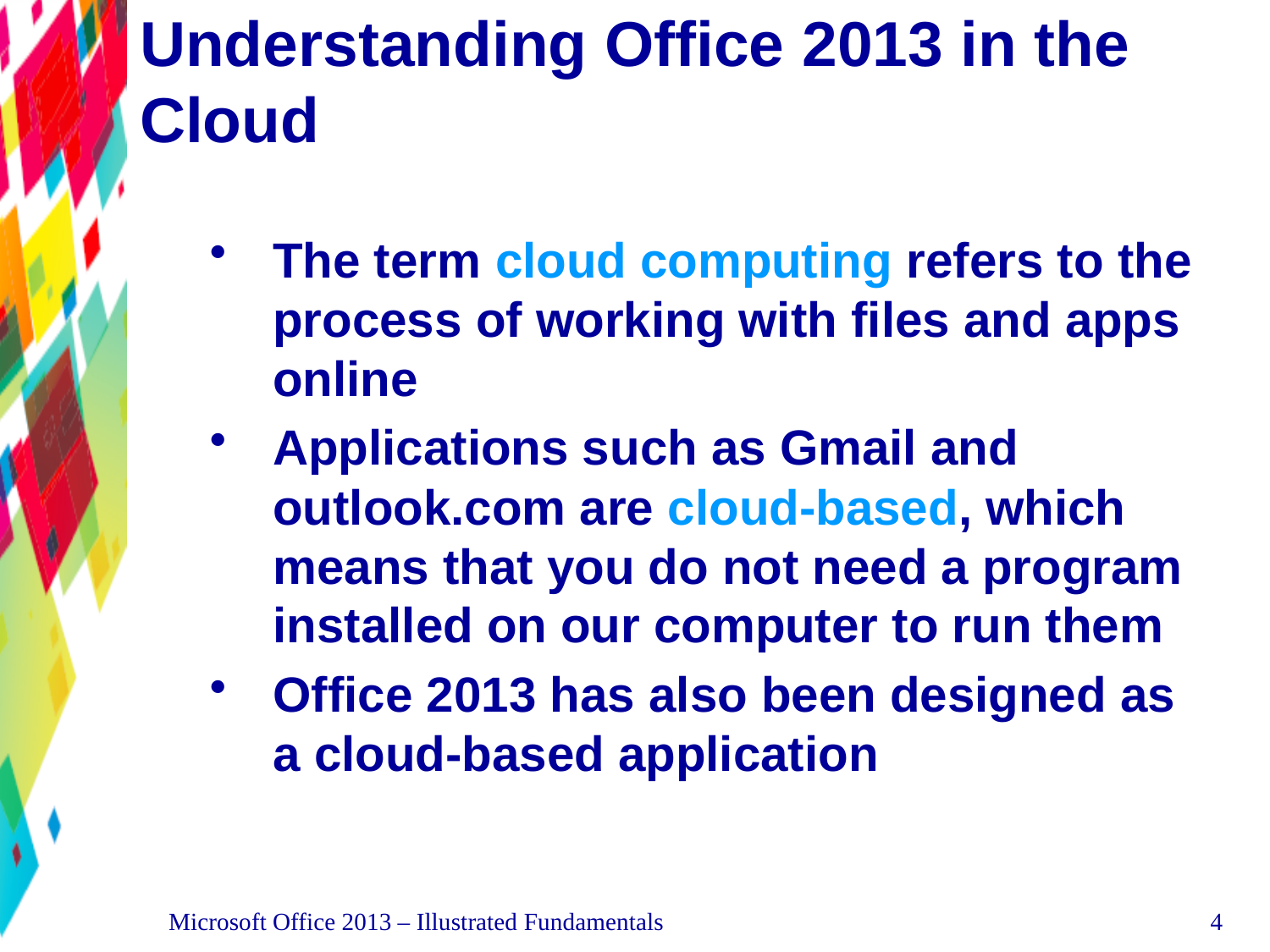

# Understanding Office 2013 in the Cloud
The term cloud computing refers to the process of working with files and apps online
Applications such as Gmail and outlook.com are cloud-based, which means that you do not need a program installed on our computer to run them
Office 2013 has also been designed as a cloud-based application
Microsoft Office 2013 – Illustrated Fundamentals
4